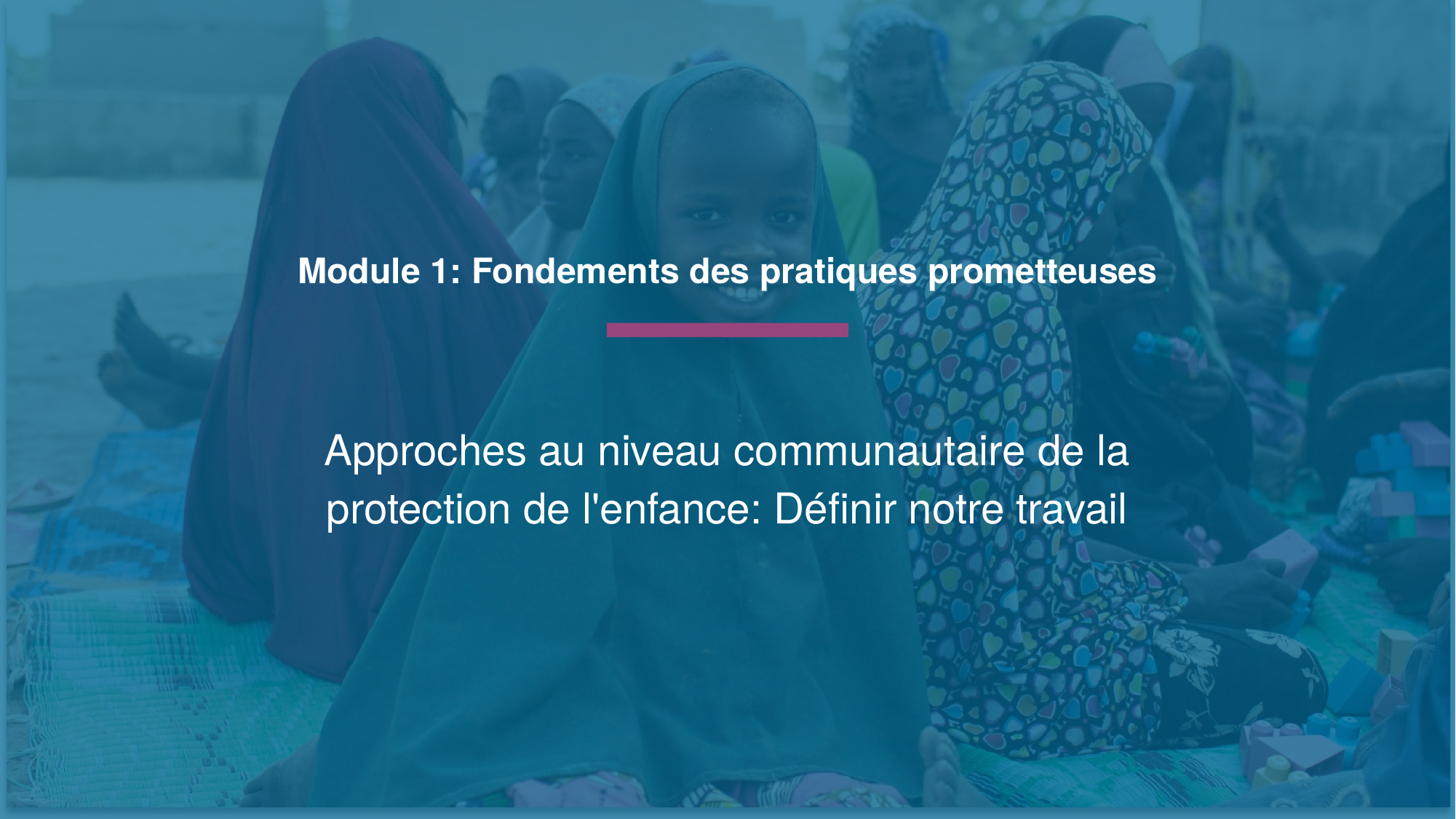

Module 1: Fondements des pratiques prometteuses
Approches au niveau communautaire de la protection de l'enfance: Définir notre travail